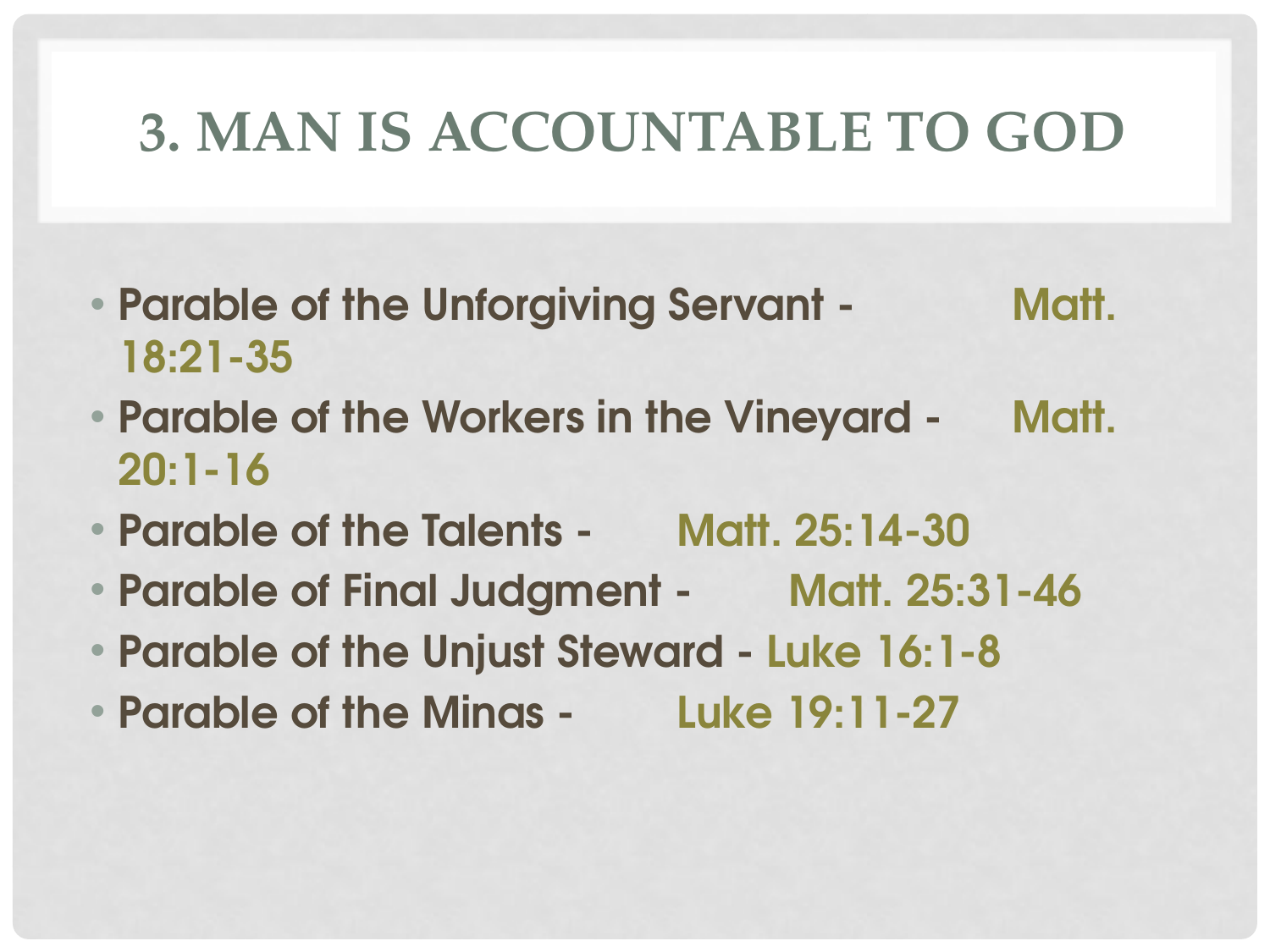

# 3. Man is accountable to God
Parable of the Unforgiving Servant -        							Matt. 18:21-35
Parable of the Workers in the Vineyard - 							Matt. 20:1-16
Parable of the Talents - 		Matt. 25:14-30
Parable of Final Judgment - 	Matt. 25:31-46
Parable of the Unjust Steward - Luke 16:1-8
Parable of the Minas - 		Luke 19:11-27